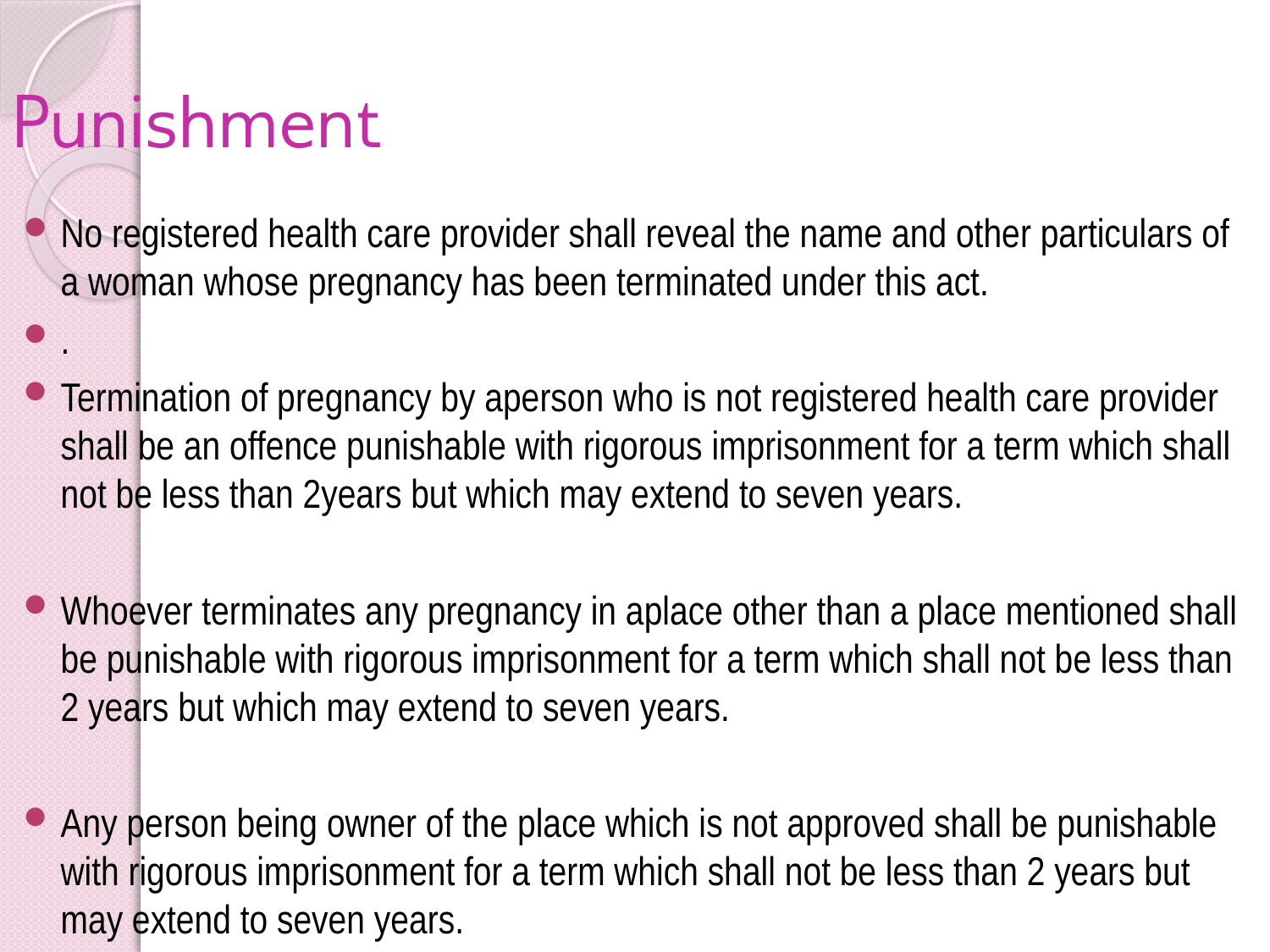

# Punishment
No registered health care provider shall reveal the name and other particulars of a woman whose pregnancy has been terminated under this act.
.
Termination of pregnancy by aperson who is not registered health care provider shall be an offence punishable with rigorous imprisonment for a term which shall not be less than 2years but which may extend to seven years.

Whoever terminates any pregnancy in aplace other than a place mentioned shall be punishable with rigorous imprisonment for a term which shall not be less than 2 years but which may extend to seven years.

Any person being owner of the place which is not approved shall be punishable with rigorous imprisonment for a term which shall not be less than 2 years but may extend to seven years.